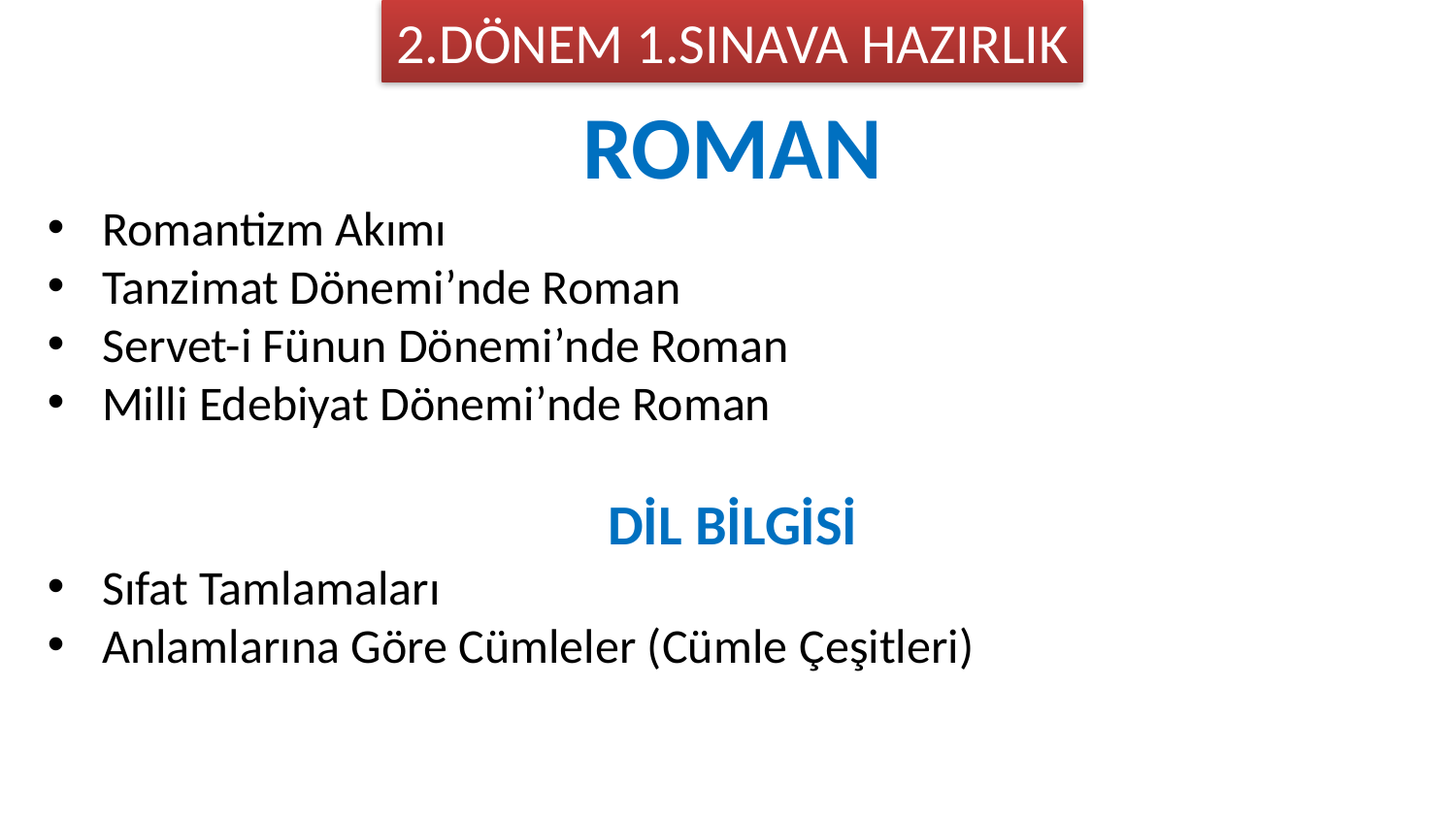

2.DÖNEM 1.SINAVA HAZIRLIK
ROMAN
Romantizm Akımı
Tanzimat Dönemi’nde Roman
Servet-i Fünun Dönemi’nde Roman
Milli Edebiyat Dönemi’nde Roman

DİL BİLGİSİ
Sıfat Tamlamaları
Anlamlarına Göre Cümleler (Cümle Çeşitleri)